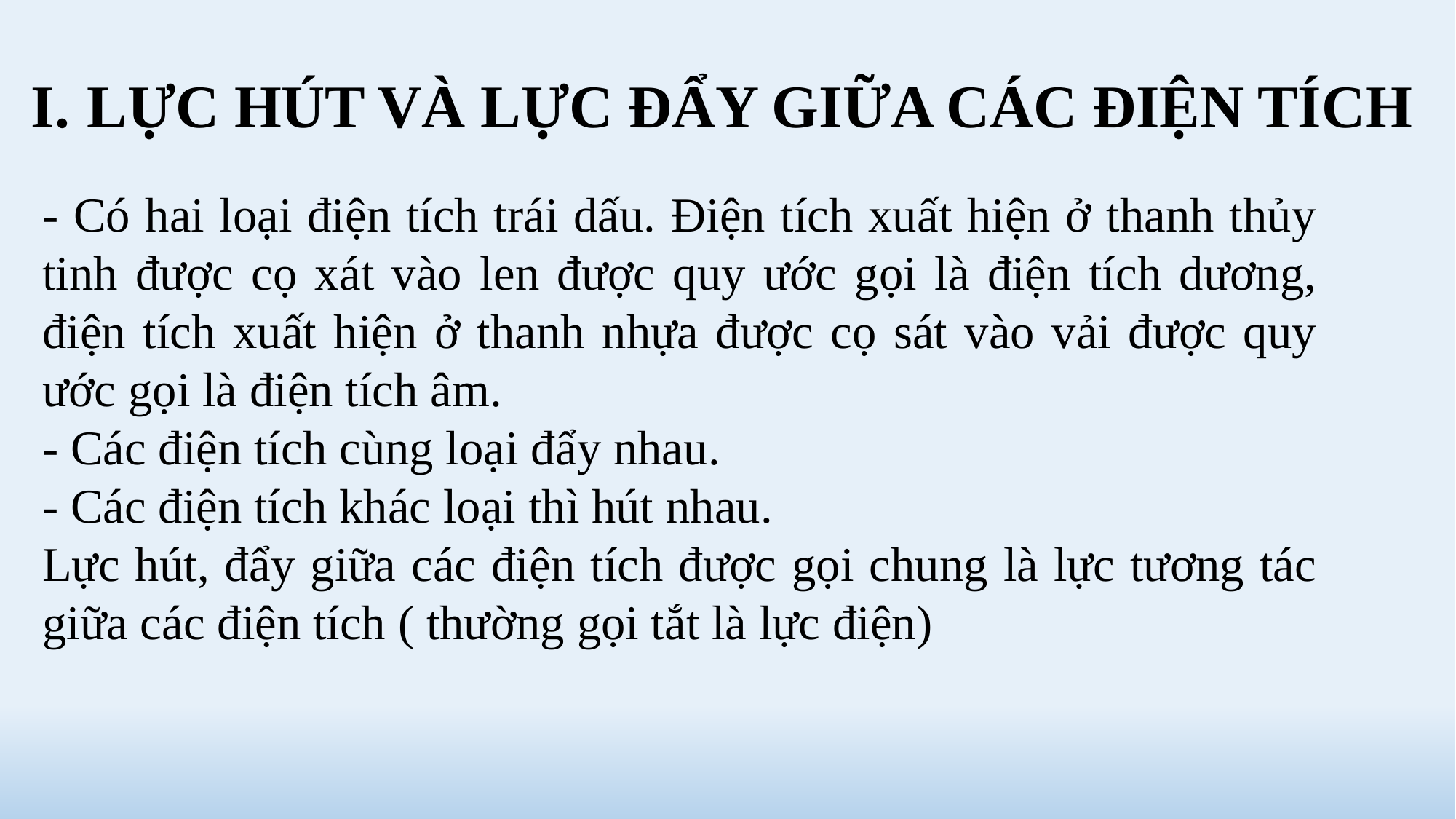

LỰC HÚT VÀ LỰC ĐẨY GIỮA CÁC ĐIỆN TÍCH
- Có hai loại điện tích trái dấu. Điện tích xuất hiện ở thanh thủy tinh được cọ xát vào len được quy ước gọi là điện tích dương, điện tích xuất hiện ở thanh nhựa được cọ sát vào vải được quy ước gọi là điện tích âm.
- Các điện tích cùng loại đẩy nhau.
- Các điện tích khác loại thì hút nhau.
Lực hút, đẩy giữa các điện tích được gọi chung là lực tương tác giữa các điện tích ( thường gọi tắt là lực điện)